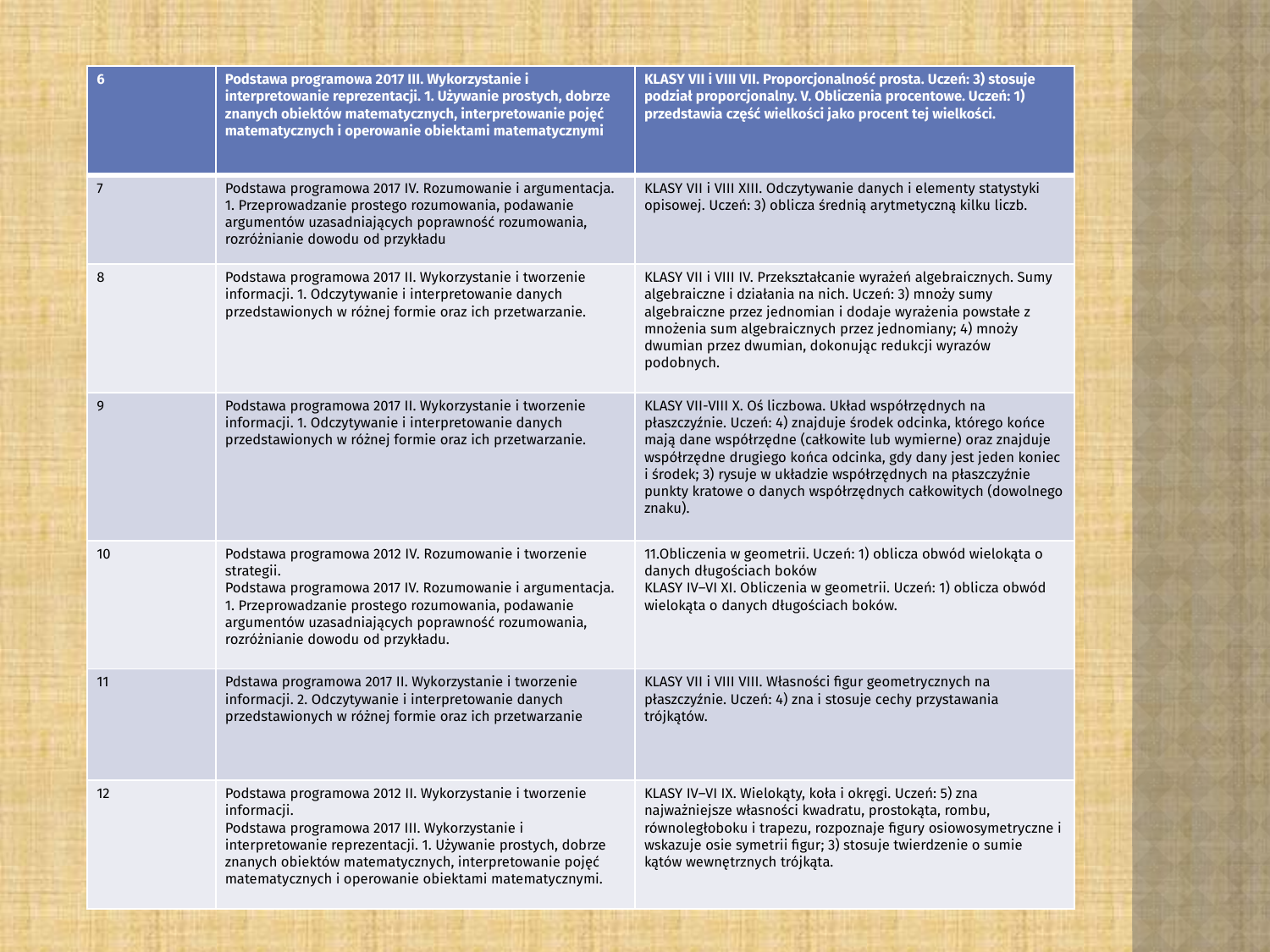

| 6 | Podstawa programowa 2017 III. Wykorzystanie i interpretowanie reprezentacji. 1. Używanie prostych, dobrze znanych obiektów matematycznych, interpretowanie pojęć matematycznych i operowanie obiektami matematycznymi | KLASY VII i VIII VII. Proporcjonalność prosta. Uczeń: 3) stosuje podział proporcjonalny. V. Obliczenia procentowe. Uczeń: 1) przedstawia część wielkości jako procent tej wielkości. |
| --- | --- | --- |
| 7 | Podstawa programowa 2017 IV. Rozumowanie i argumentacja. 1. Przeprowadzanie prostego rozumowania, podawanie argumentów uzasadniających poprawność rozumowania, rozróżnianie dowodu od przykładu | KLASY VII i VIII XIII. Odczytywanie danych i elementy statystyki opisowej. Uczeń: 3) oblicza średnią arytmetyczną kilku liczb. |
| 8 | Podstawa programowa 2017 II. Wykorzystanie i tworzenie informacji. 1. Odczytywanie i interpretowanie danych przedstawionych w różnej formie oraz ich przetwarzanie. | KLASY VII i VIII IV. Przekształcanie wyrażeń algebraicznych. Sumy algebraiczne i działania na nich. Uczeń: 3) mnoży sumy algebraiczne przez jednomian i dodaje wyrażenia powstałe z mnożenia sum algebraicznych przez jednomiany; 4) mnoży dwumian przez dwumian, dokonując redukcji wyrazów podobnych. |
| 9 | Podstawa programowa 2017 II. Wykorzystanie i tworzenie informacji. 1. Odczytywanie i interpretowanie danych przedstawionych w różnej formie oraz ich przetwarzanie. | KLASY VII-VIII X. Oś liczbowa. Układ współrzędnych na płaszczyźnie. Uczeń: 4) znajduje środek odcinka, którego końce mają dane współrzędne (całkowite lub wymierne) oraz znajduje współrzędne drugiego końca odcinka, gdy dany jest jeden koniec i środek; 3) rysuje w układzie współrzędnych na płaszczyźnie punkty kratowe o danych współrzędnych całkowitych (dowolnego znaku). |
| 10 | Podstawa programowa 2012 IV. Rozumowanie i tworzenie strategii. Podstawa programowa 2017 IV. Rozumowanie i argumentacja. 1. Przeprowadzanie prostego rozumowania, podawanie argumentów uzasadniających poprawność rozumowania, rozróżnianie dowodu od przykładu. | 11.Obliczenia w geometrii. Uczeń: 1) oblicza obwód wielokąta o danych długościach boków KLASY IV–VI XI. Obliczenia w geometrii. Uczeń: 1) oblicza obwód wielokąta o danych długościach boków. |
| 11 | Pdstawa programowa 2017 II. Wykorzystanie i tworzenie informacji. 2. Odczytywanie i interpretowanie danych przedstawionych w różnej formie oraz ich przetwarzanie | KLASY VII i VIII VIII. Własności figur geometrycznych na płaszczyźnie. Uczeń: 4) zna i stosuje cechy przystawania trójkątów. |
| 12 | Podstawa programowa 2012 II. Wykorzystanie i tworzenie informacji. Podstawa programowa 2017 III. Wykorzystanie i interpretowanie reprezentacji. 1. Używanie prostych, dobrze znanych obiektów matematycznych, interpretowanie pojęć matematycznych i operowanie obiektami matematycznymi. | KLASY IV–VI IX. Wielokąty, koła i okręgi. Uczeń: 5) zna najważniejsze własności kwadratu, prostokąta, rombu, równoległoboku i trapezu, rozpoznaje figury osiowosymetryczne i wskazuje osie symetrii figur; 3) stosuje twierdzenie o sumie kątów wewnętrznych trójkąta. |